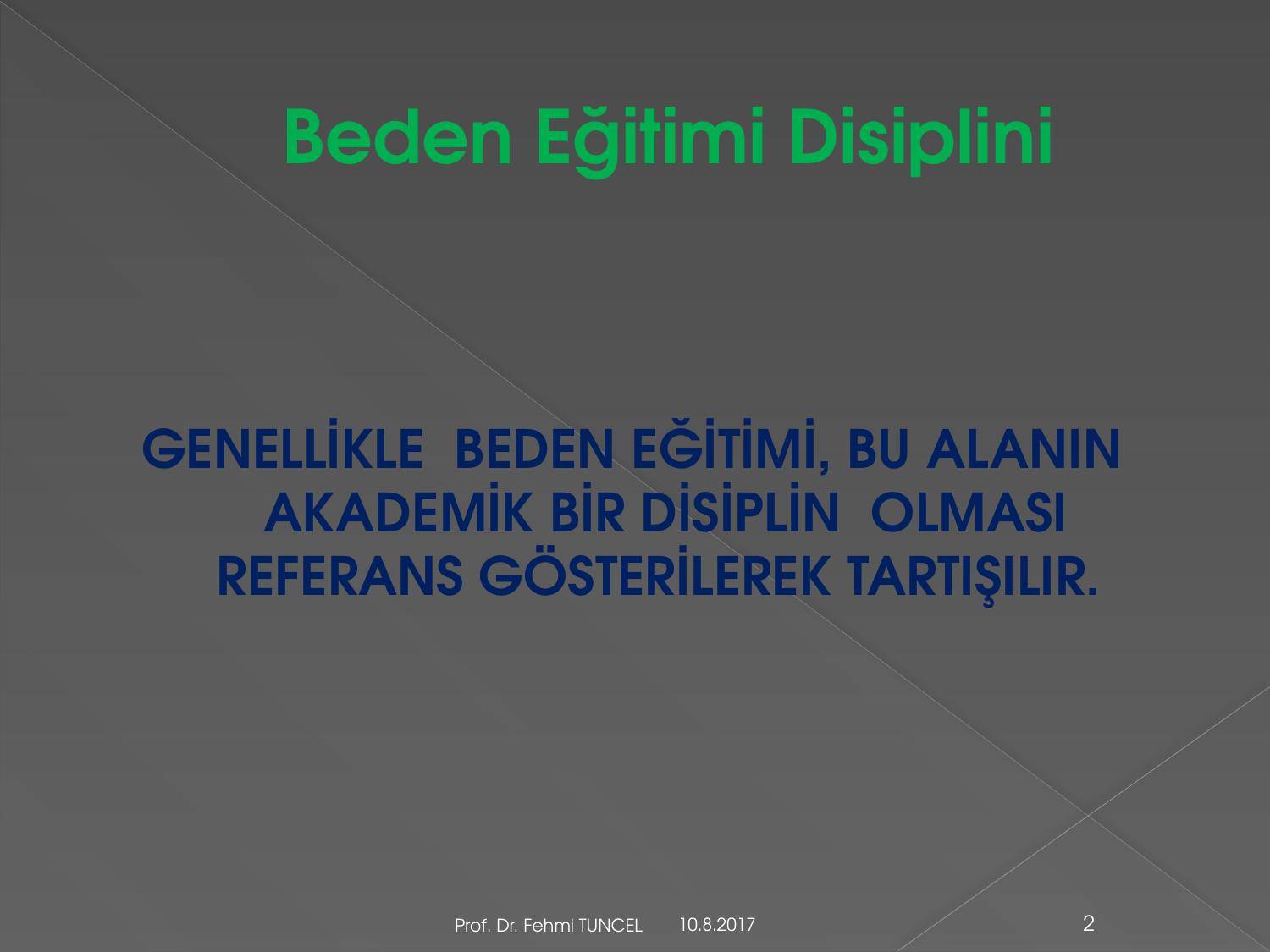

# Beden Eğitimi Disiplini

GENELLİKLE  BEDEN EĞİTİMİ, BU ALANIN  AKADEMİK BİR DİSİPLİN  OLMASI REFERANS GÖSTERİLEREK TARTIŞILIR.
10.8.2017
Prof. Dr. Fehmi TUNCEL
2